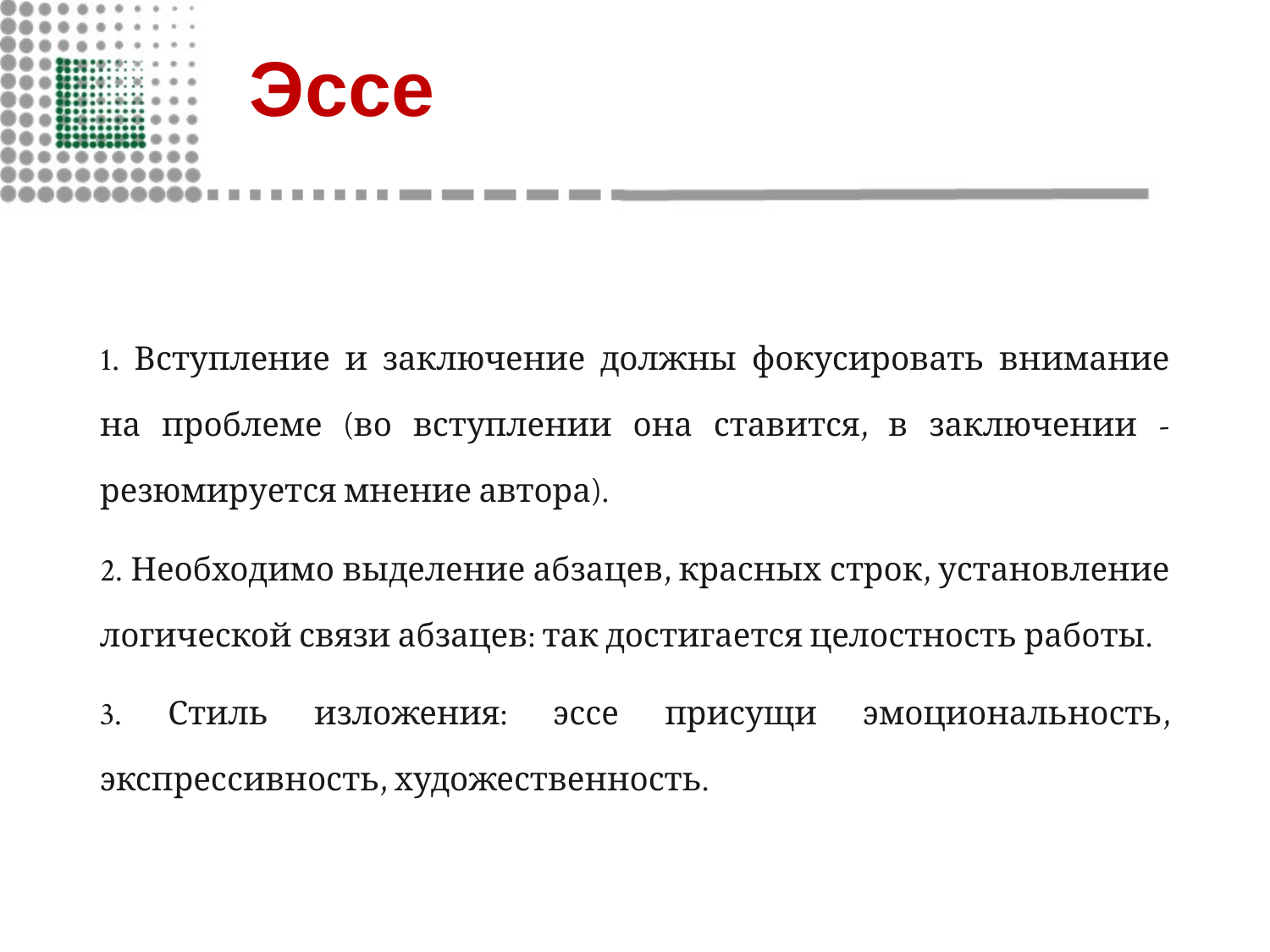

# Эссе

1. Вступление и заключение должны фокусировать внимание на проблеме (во вступлении она ставится, в заключении - резюмируется мнение автора).
2. Необходимо выделение абзацев, красных строк, установление логической связи абзацев: так достигается целостность работы.
3. Стиль изложения: эссе присущи эмоциональность, экспрессивность, художественность.